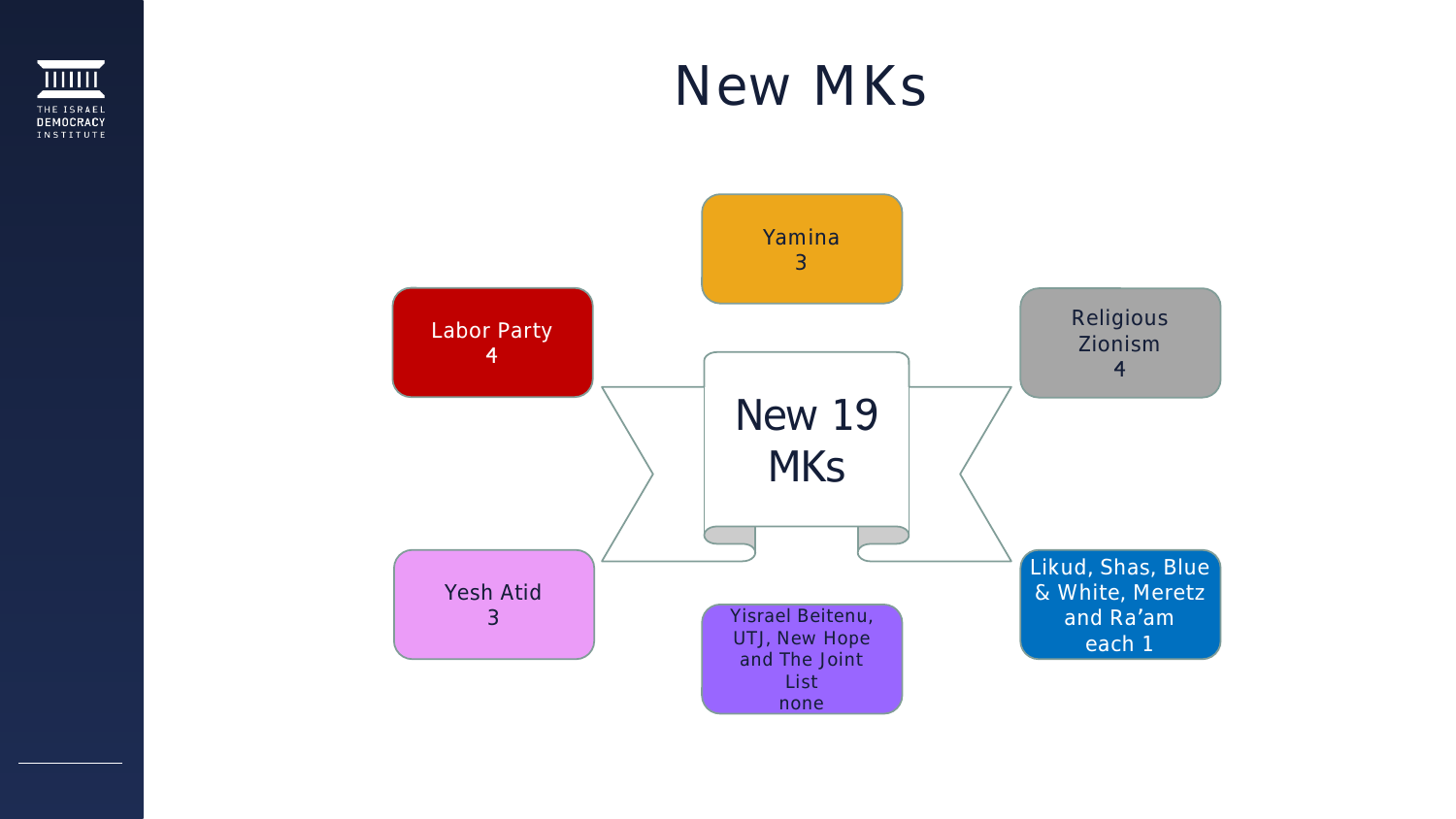

# New MKs
Yamina
3
Labor Party
4
Religious Zionism
4
19 New MKs
Yesh Atid
3
Likud, Shas, Blue & White, Meretz and Ra’am
1 each
Yisrael Beitenu, UTJ, New Hope and The Joint List
none